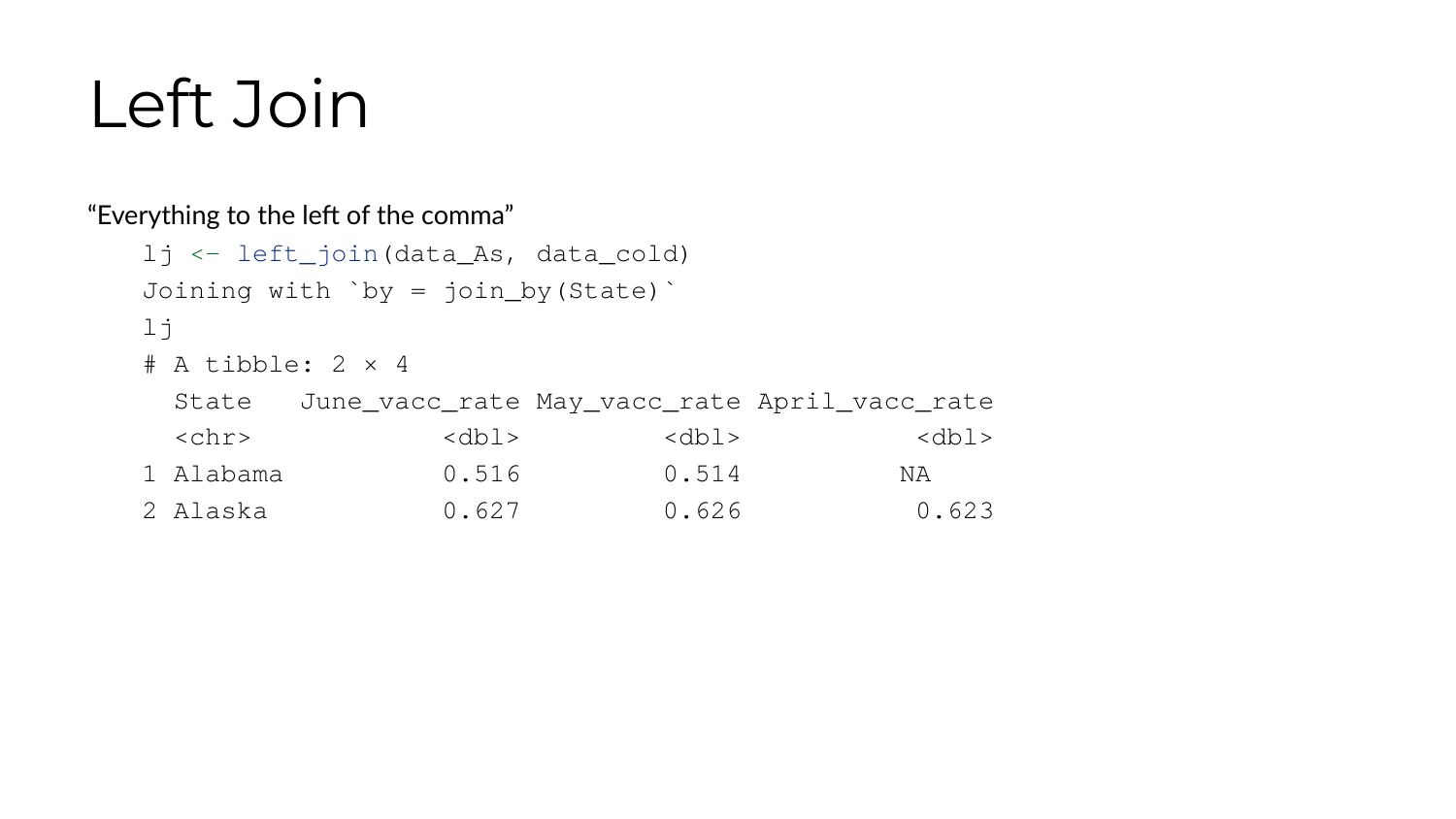

# Left Join
“Everything to the left of the comma”
lj <- left_join(data_As, data_cold)
Joining with `by = join_by(State)`
lj
# A tibble: 2 × 4
  State   June_vacc_rate May_vacc_rate April_vacc_rate
  <chr>            <dbl>         <dbl>           <dbl>
1 Alabama          0.516         0.514          NA
2 Alaska           0.627         0.626           0.623